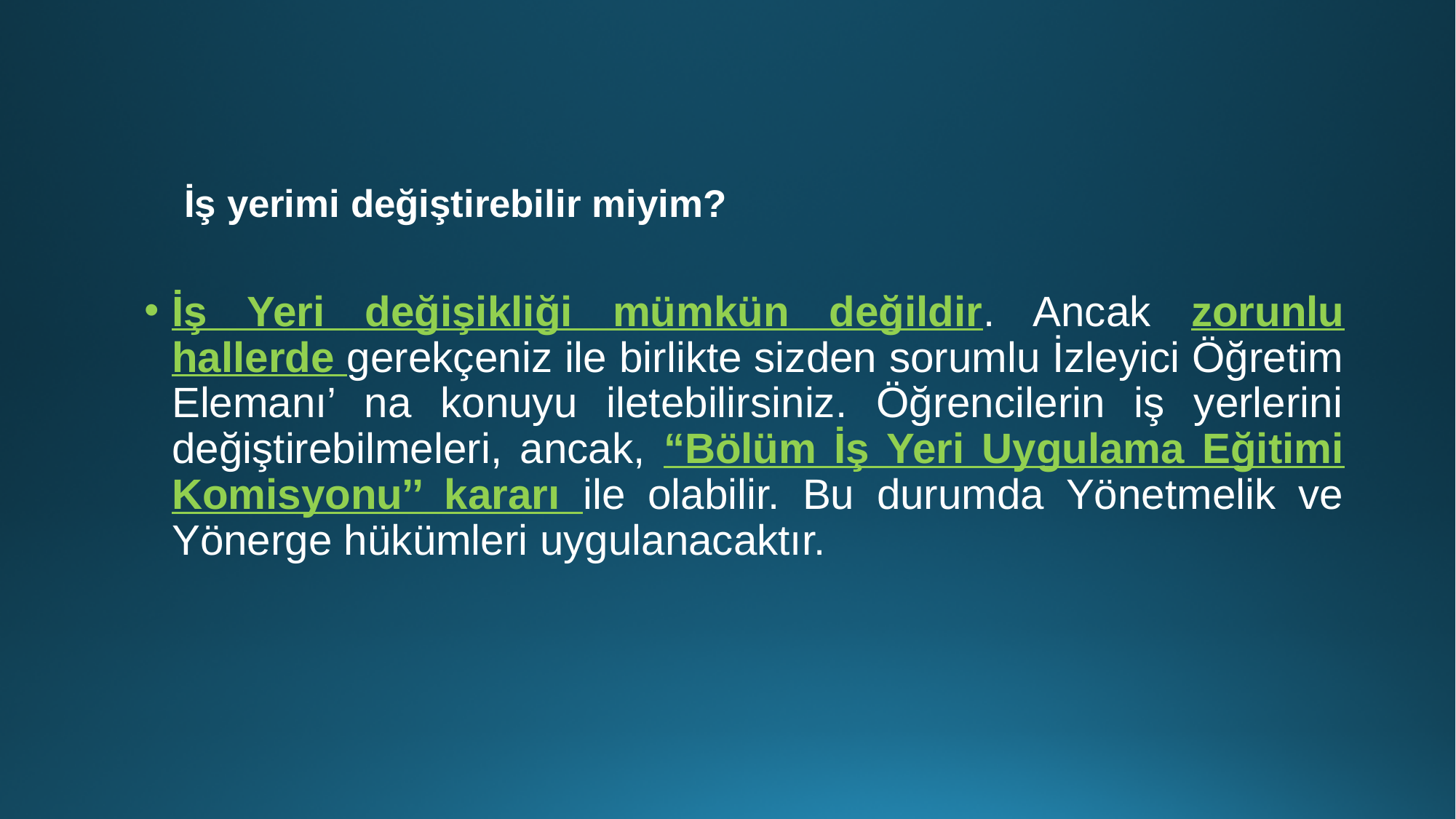

# İş yerimi değiştirebilir miyim?

İş Yeri değişikliği mümkün değildir. Ancak zorunlu hallerde gerekçeniz ile birlikte sizden sorumlu İzleyici Öğretim Elemanı’ na konuyu iletebilirsiniz. Öğrencilerin iş yerlerini değiştirebilmeleri, ancak, “Bölüm İş Yeri Uygulama Eğitimi Komisyonu’’ kararı ile olabilir. Bu durumda Yönetmelik ve Yönerge hükümleri uygulanacaktır.